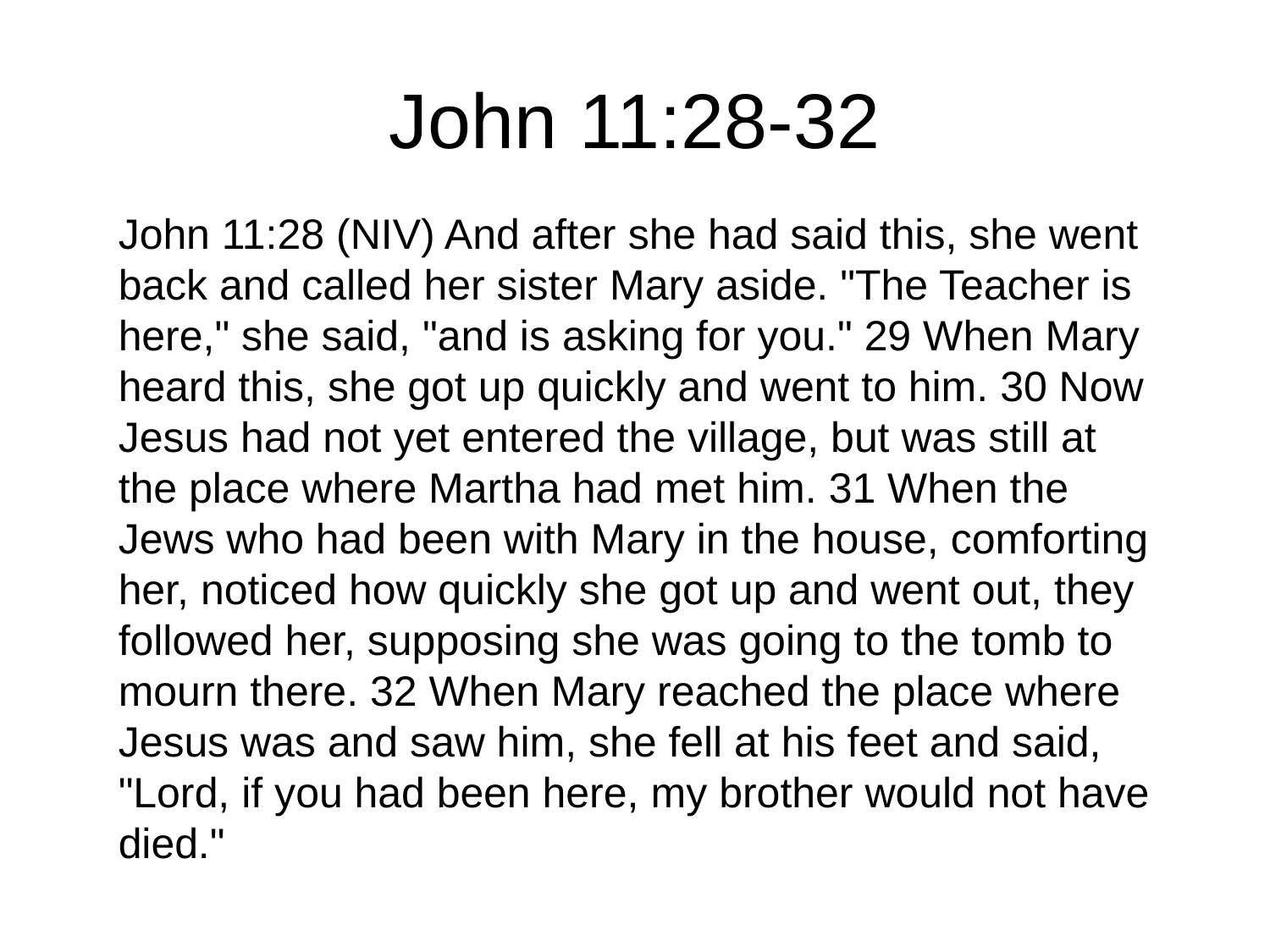

# John 11:28-32
John 11:28 (NIV) And after she had said this, she went back and called her sister Mary aside. "The Teacher is here," she said, "and is asking for you." 29 When Mary heard this, she got up quickly and went to him. 30 Now Jesus had not yet entered the village, but was still at the place where Martha had met him. 31 When the Jews who had been with Mary in the house, comforting her, noticed how quickly she got up and went out, they followed her, supposing she was going to the tomb to mourn there. 32 When Mary reached the place where Jesus was and saw him, she fell at his feet and said, "Lord, if you had been here, my brother would not have died."